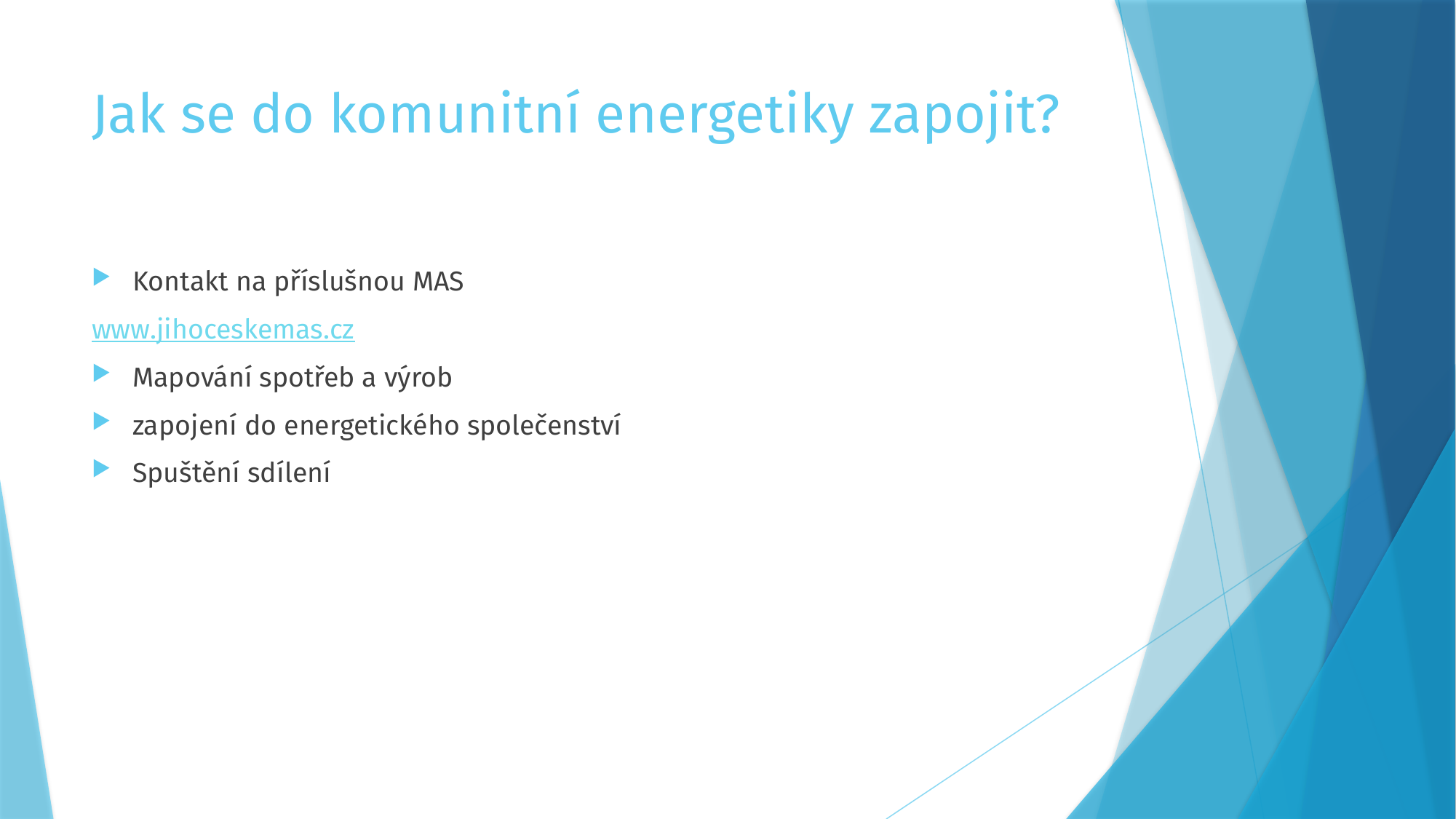

# Jak se do komunitní energetiky zapojit?
Kontakt na příslušnou MAS
www.jihoceskemas.cz
Mapování spotřeb a výrob
zapojení do energetického společenství
Spuštění sdílení